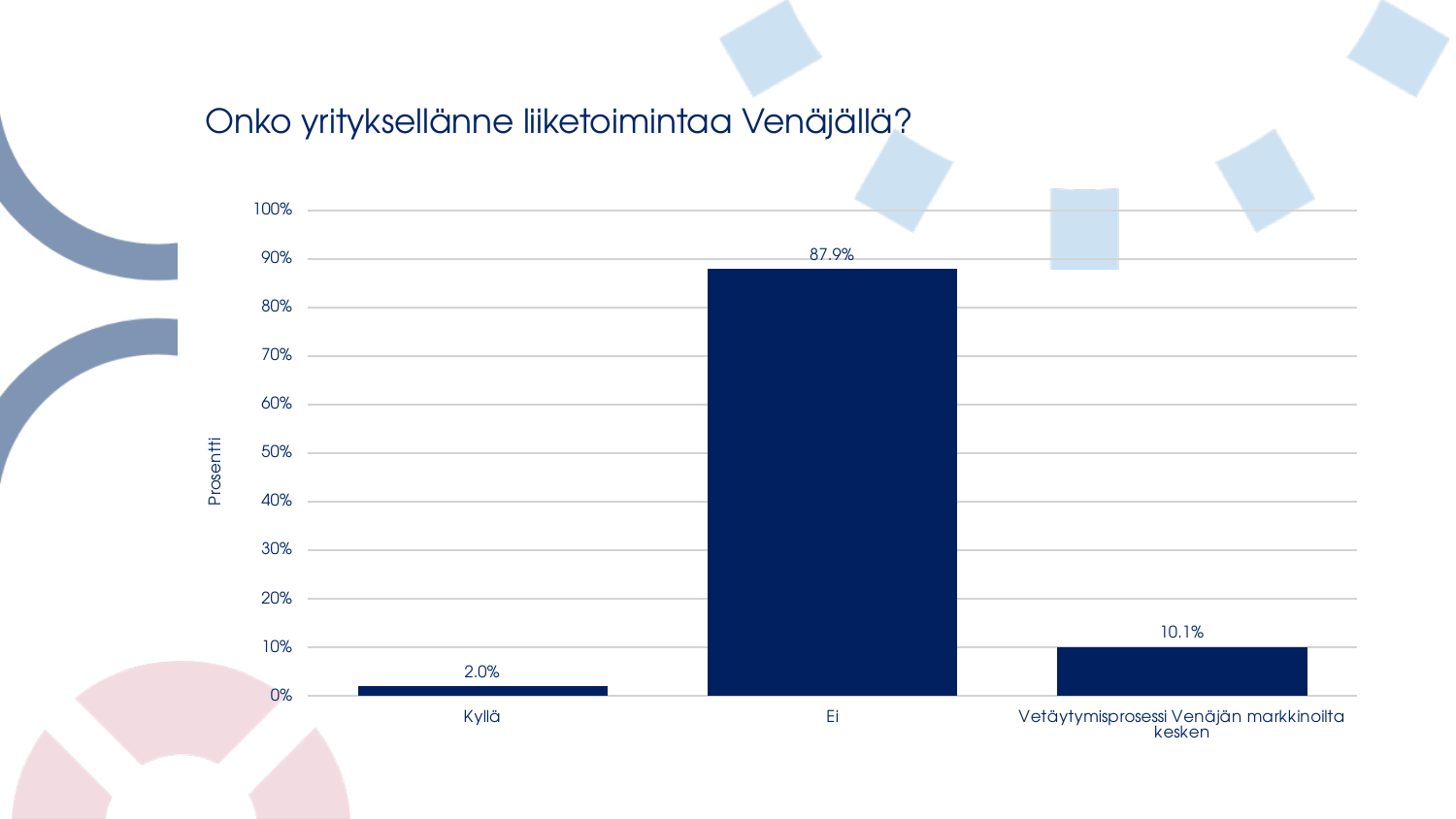

# Onko yrityksellänne liiketoimintaa Venäjällä?

### Chart

| Category | Onko yrityksellänne liiketoimintaa Venäjällä? |
|---|---|
| Kyllä | 0.020202020202020204 |
| Ei | 0.8787878787878788 |
| Vetäytymisprosessi Venäjän markkinoilta kesken | 0.10101010101010101 |